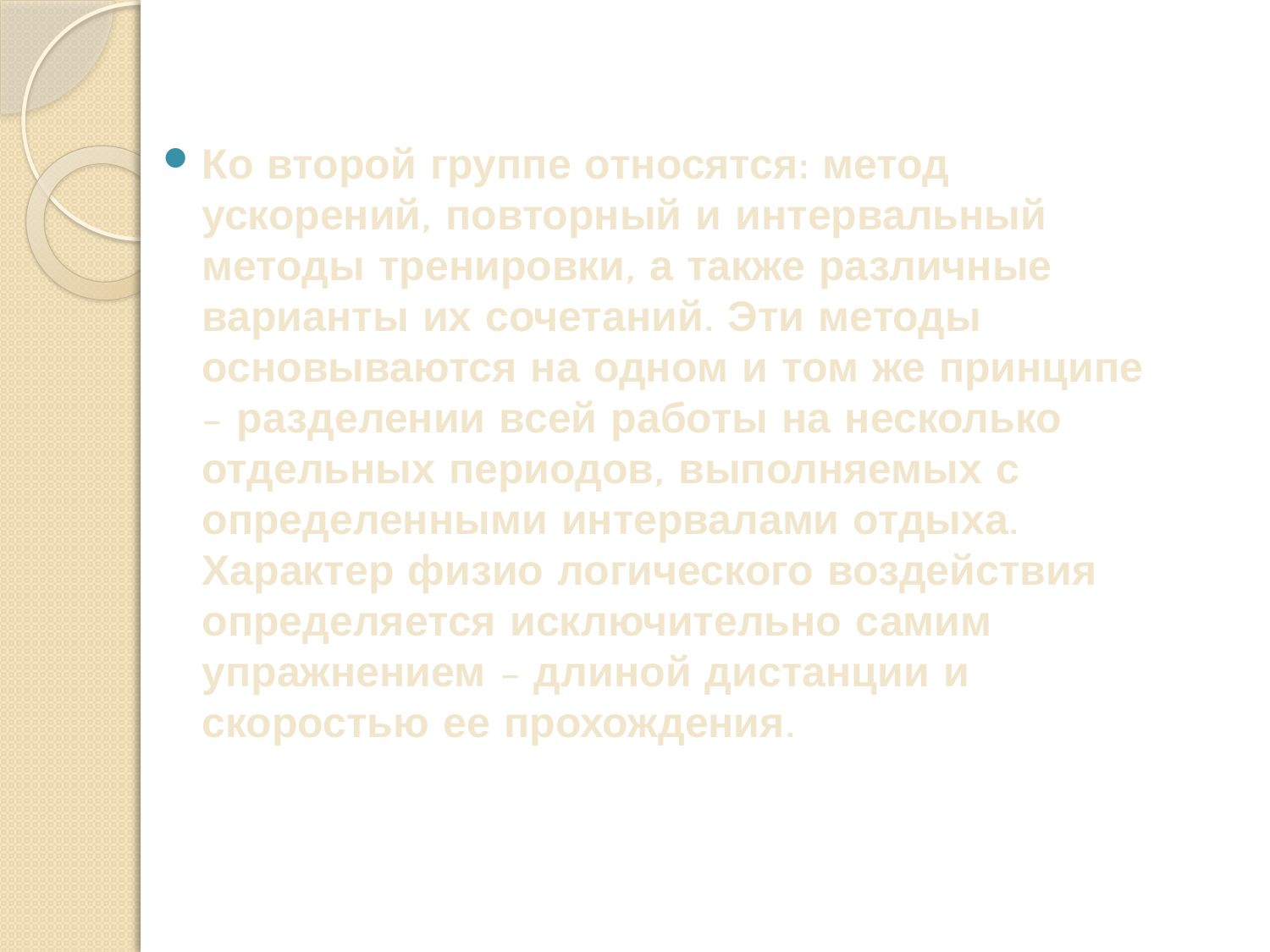

Ко второй группе относятся: метод ускорений, повторный и интервальный методы тренировки, а также различные варианты их сочетаний. Эти методы основываются на одном и том же принципе – разделении всей работы на несколько отдельных периодов, выполняемых с определенными интервалами отдыха. Характер физио логического воздействия определяется исключительно самим упражнением – длиной дистанции и скоростью ее прохождения.